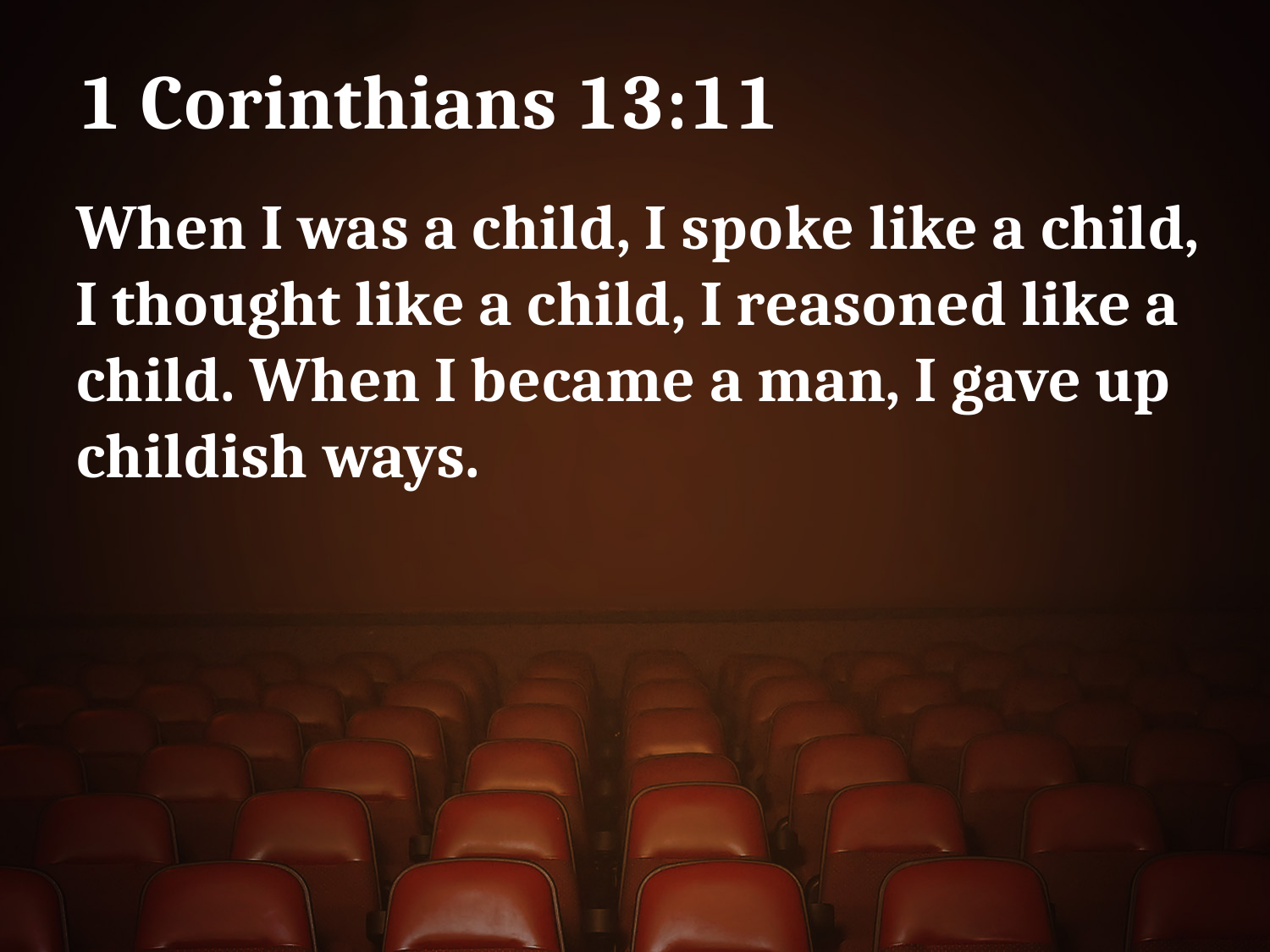

# 1 Corinthians 13:11
When I was a child, I spoke like a child, I thought like a child, I reasoned like a child. When I became a man, I gave up childish ways.